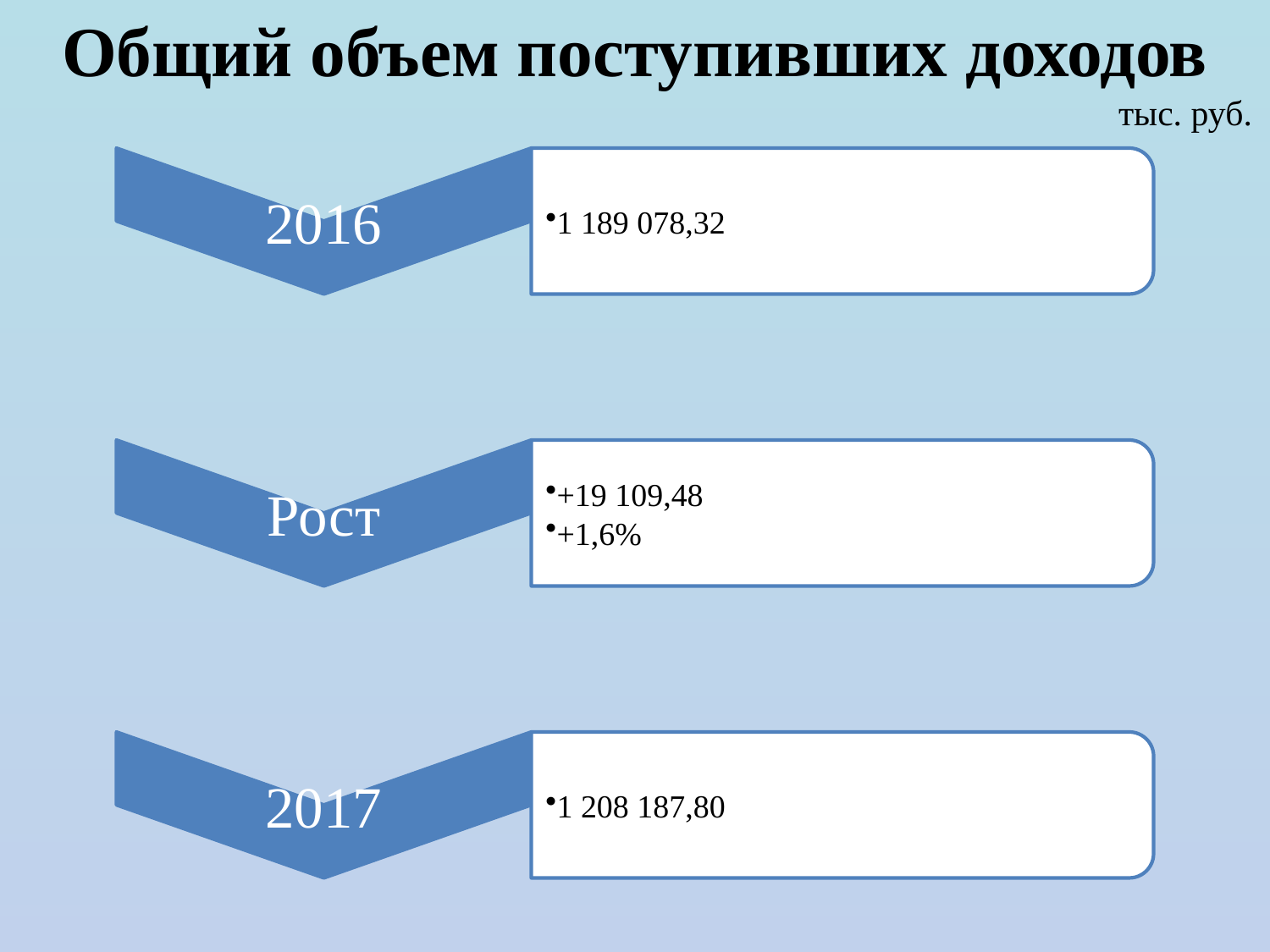

Общий объем поступивших доходов
тыс. руб.
2016
1 189 078,32
Рост
+19 109,48
+1,6%
2017
1 208 187,80